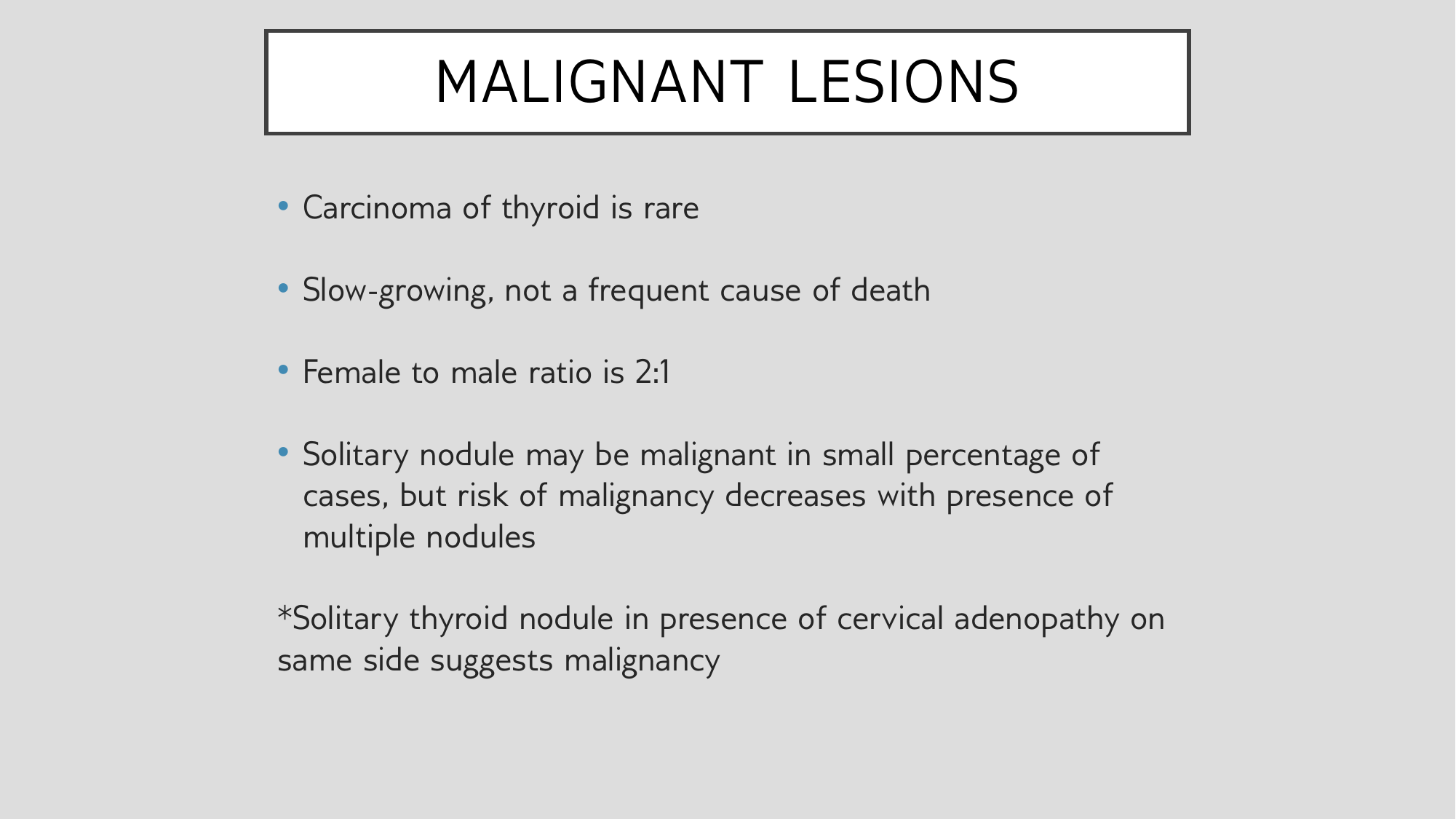

# Malignant Lesions
Carcinoma of thyroid is rare

Slow-growing, not a frequent cause of death

Female to male ratio is 2:1

Solitary nodule may be malignant in small percentage of cases, but risk of malignancy decreases with presence of multiple nodules

*Solitary thyroid nodule in presence of cervical adenopathy on same side suggests malignancy